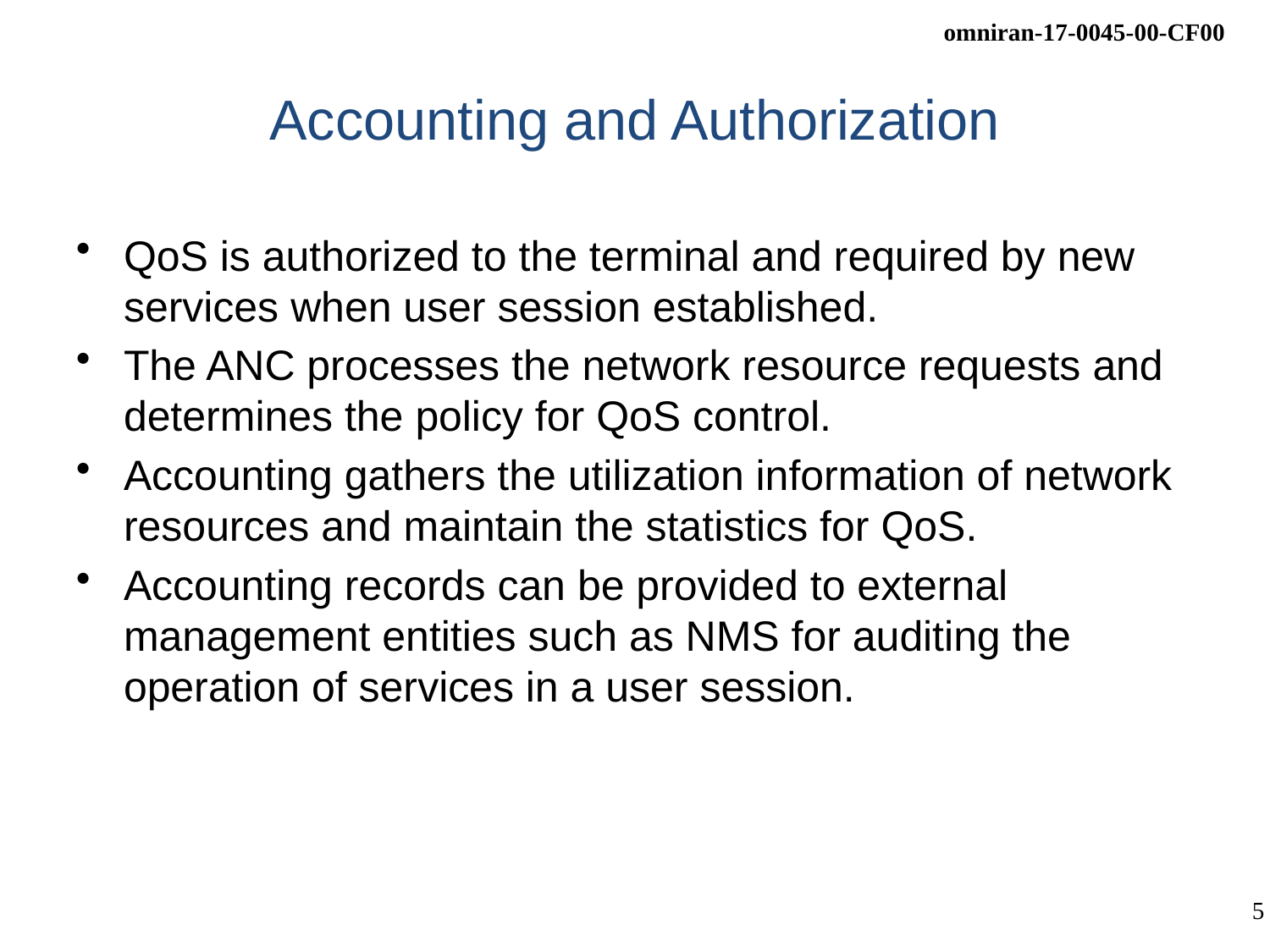

# Accounting and Authorization
QoS is authorized to the terminal and required by new services when user session established.
The ANC processes the network resource requests and determines the policy for QoS control.
Accounting gathers the utilization information of network resources and maintain the statistics for QoS.
Accounting records can be provided to external management entities such as NMS for auditing the operation of services in a user session.